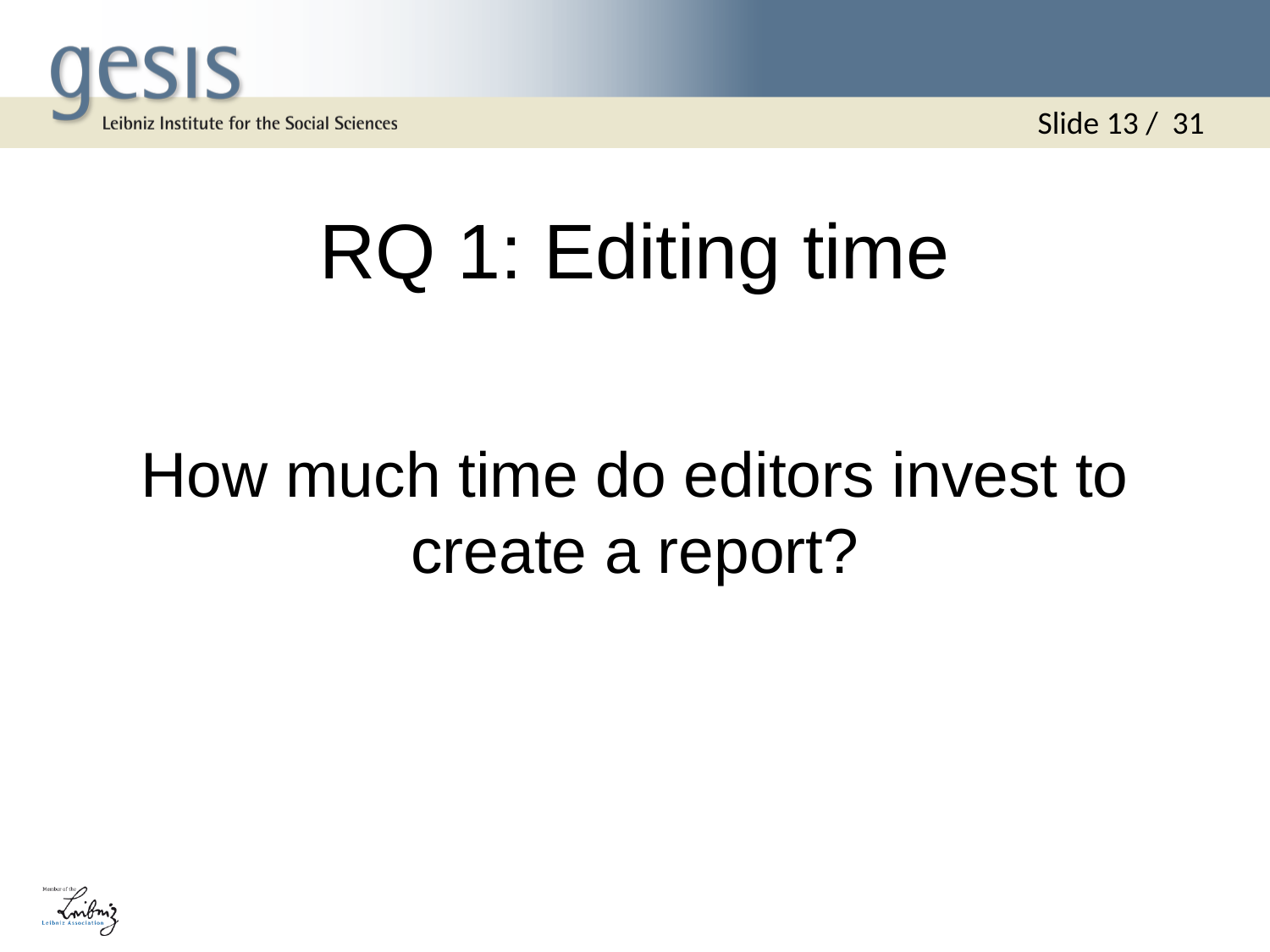

Slide 13 /  31
# RQ 1: Editing time

How much time do editors invest to create a report?